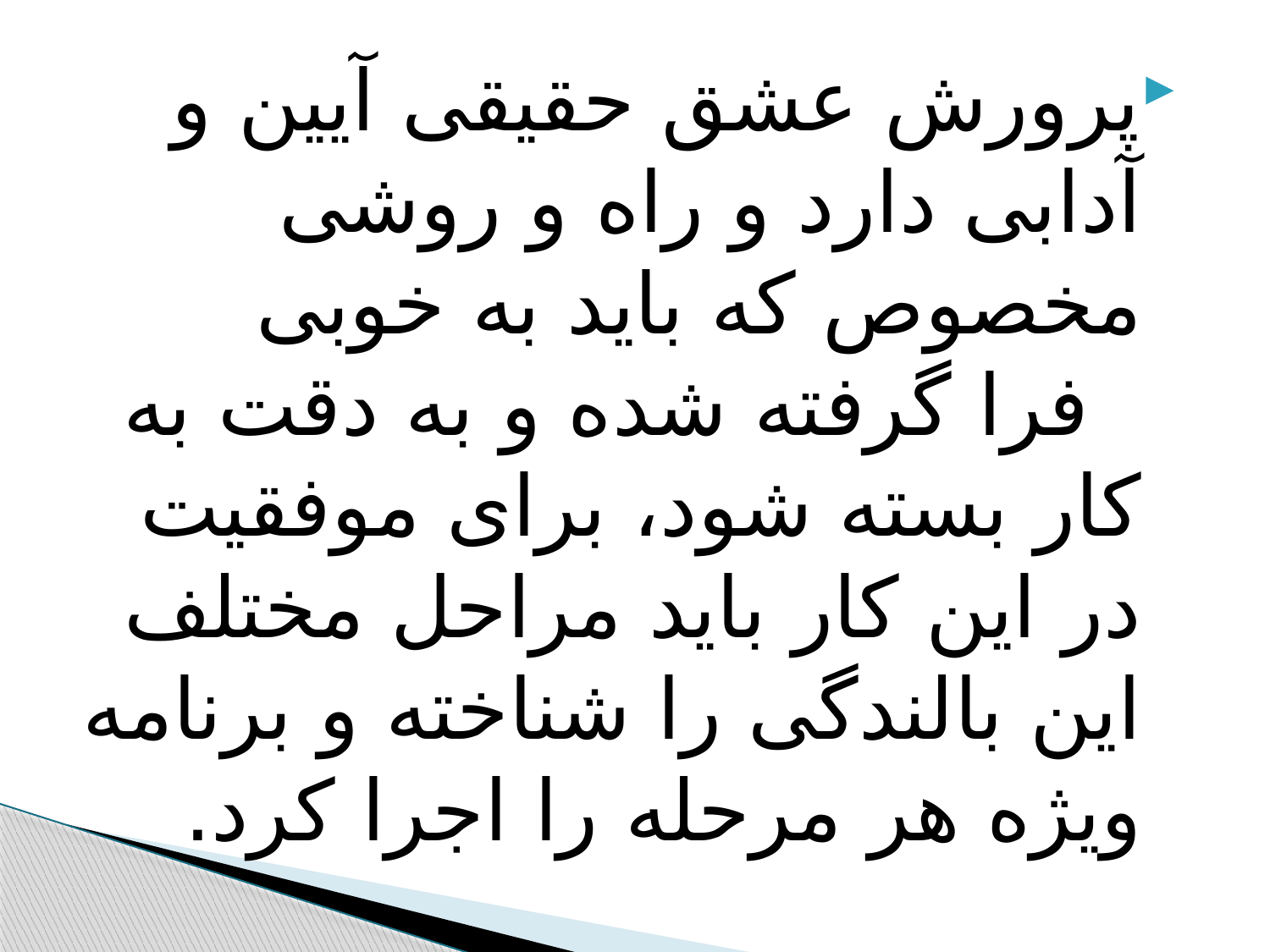

#
پرورش عشق حقیقی آیین و آدابی دارد و راه و روشی مخصوص که باید به خوبی         فرا گرفته شده و به دقت به کار بسته شود، برای موفقیت در این کار باید مراحل مختلف این بالندگی را شناخته و برنامه ویژه هر مرحله را اجرا کرد.